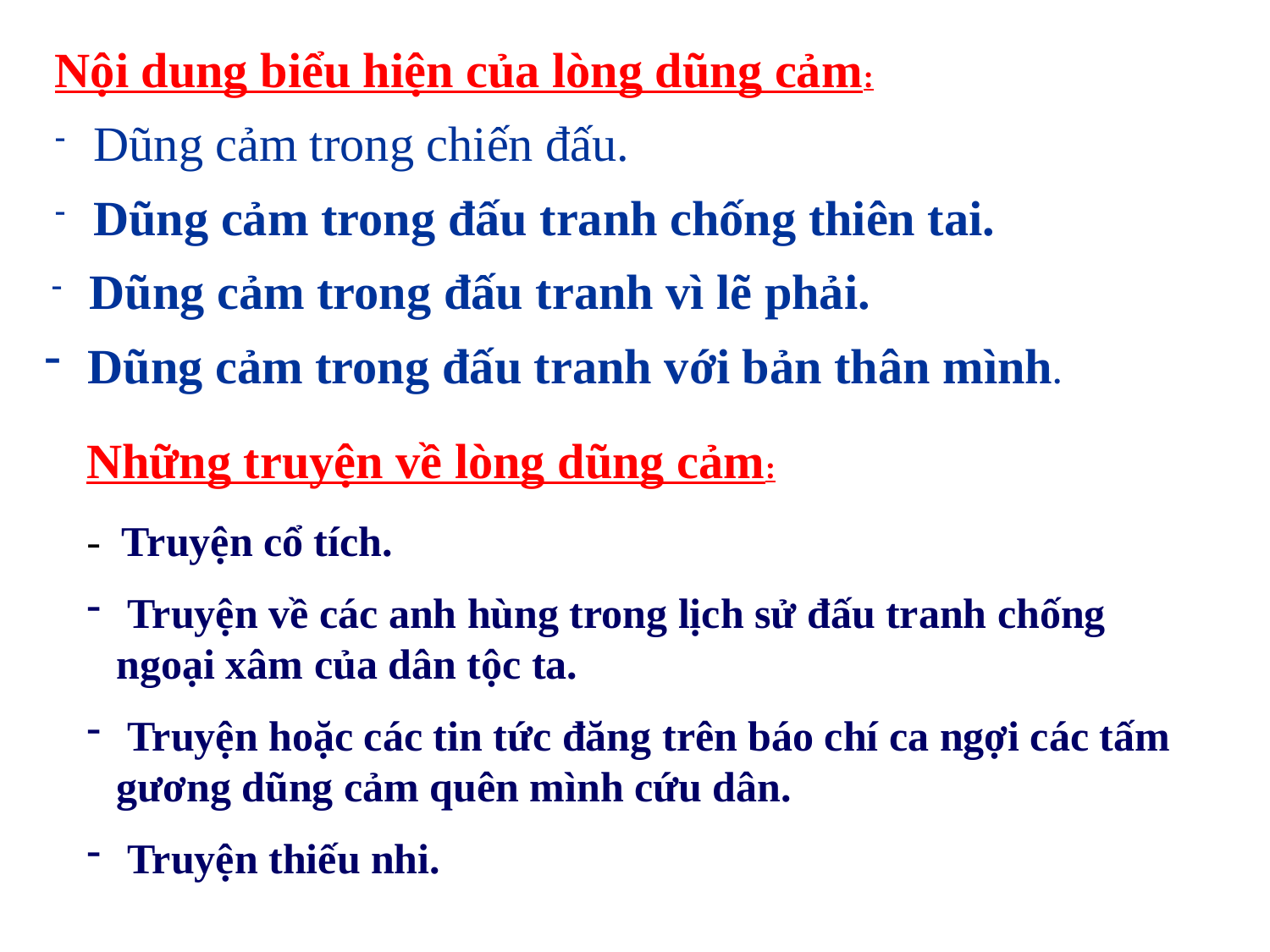

Nội dung biểu hiện của lòng dũng cảm:
 Dũng cảm trong chiến đấu.
 Dũng cảm trong đấu tranh chống thiên tai.
 Dũng cảm trong đấu tranh vì lẽ phải.
 Dũng cảm trong đấu tranh với bản thân mình.
Những truyện về lòng dũng cảm:
-  Truyện cổ tích.
 Truyện về các anh hùng trong lịch sử đấu tranh chống ngoại xâm của dân tộc ta.
 Truyện hoặc các tin tức đăng trên báo chí ca ngợi các tấm gương dũng cảm quên mình cứu dân.
 Truyện thiếu nhi.